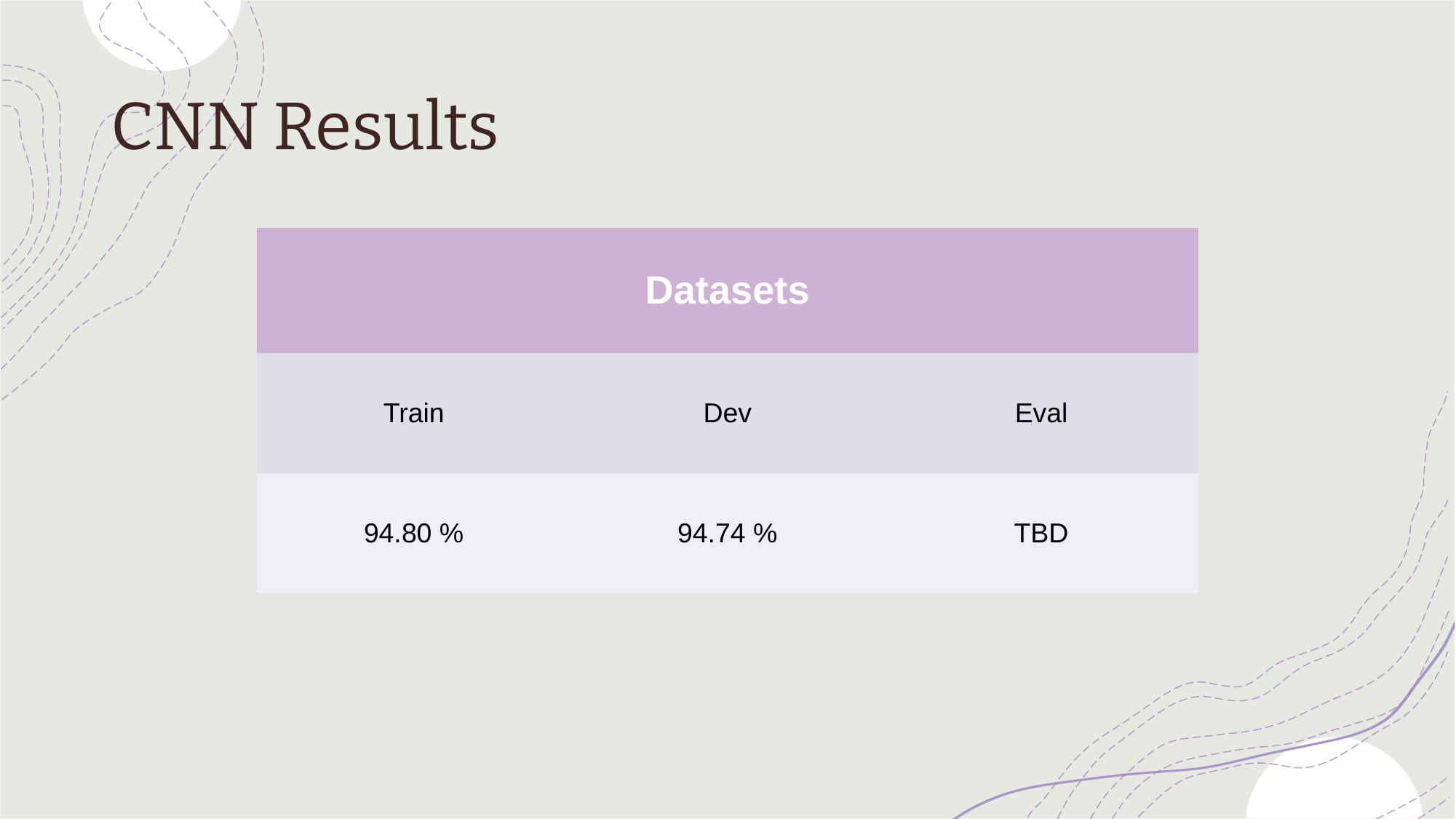

# CNN Results
| Datasets |  |  |
| --- | --- | --- |
| Train | Dev | Eval |
| 94.80 % | 94.74 % | TBD |